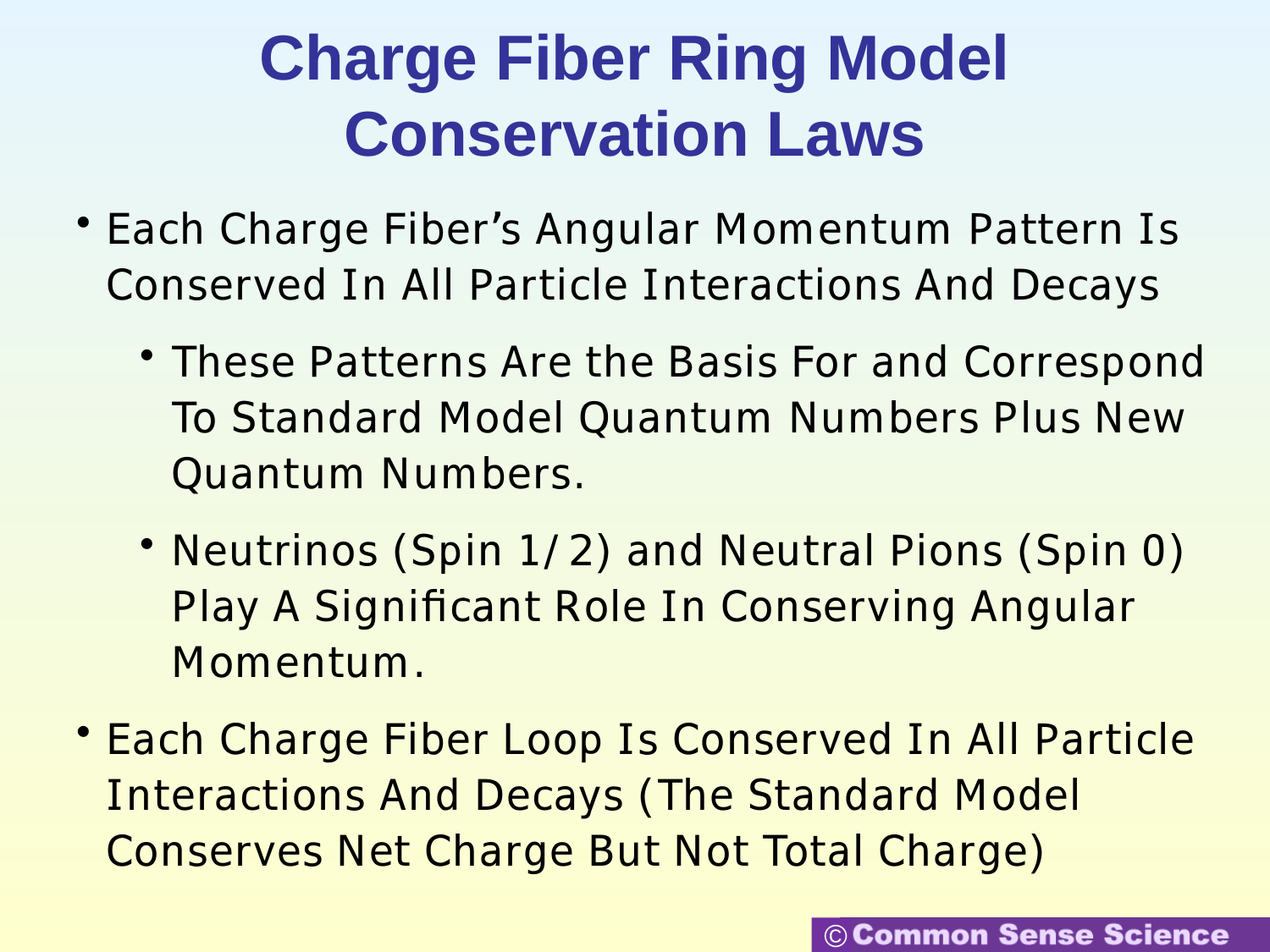

# Charge Fiber Ring Model Conservation Laws
Each Charge Fiber’s Angular Momentum Pattern Is Conserved In All Particle Interactions And Decays
These Patterns Are the Basis For and Correspond To Standard Model Quantum Numbers Plus New Quantum Numbers.
Neutrinos (Spin 1/2) and Neutral Pions (Spin 0) Play A Significant Role In Conserving Angular Momentum.
Each Charge Fiber Loop Is Conserved In All Particle Interactions And Decays (The Standard Model Conserves Net Charge But Not Total Charge)